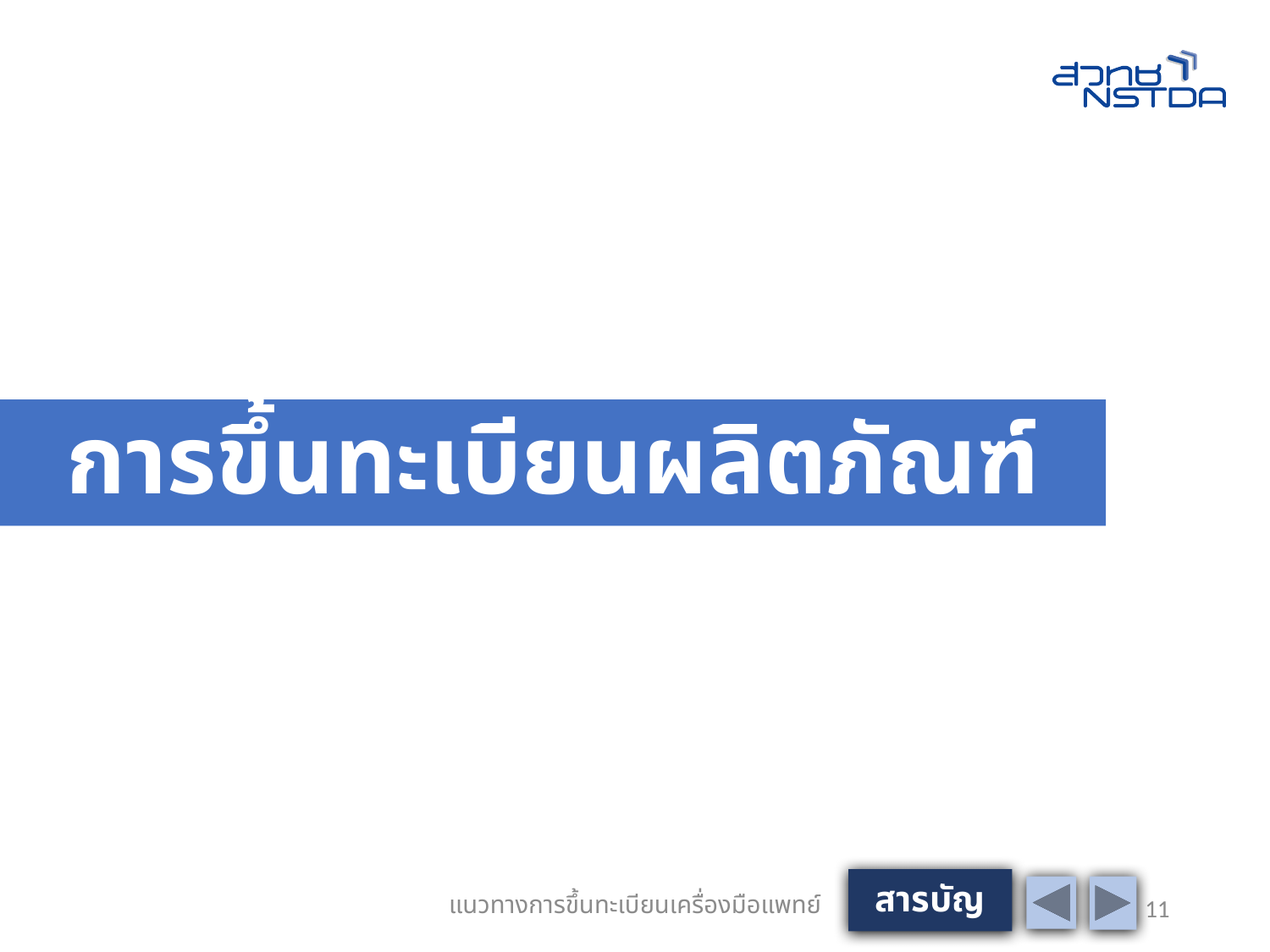

การขึ้นทะเบียนผลิตภัณฑ์
สารบัญ

แนวทางการขึ้นทะเบียนเครื่องมือแพทย์
11